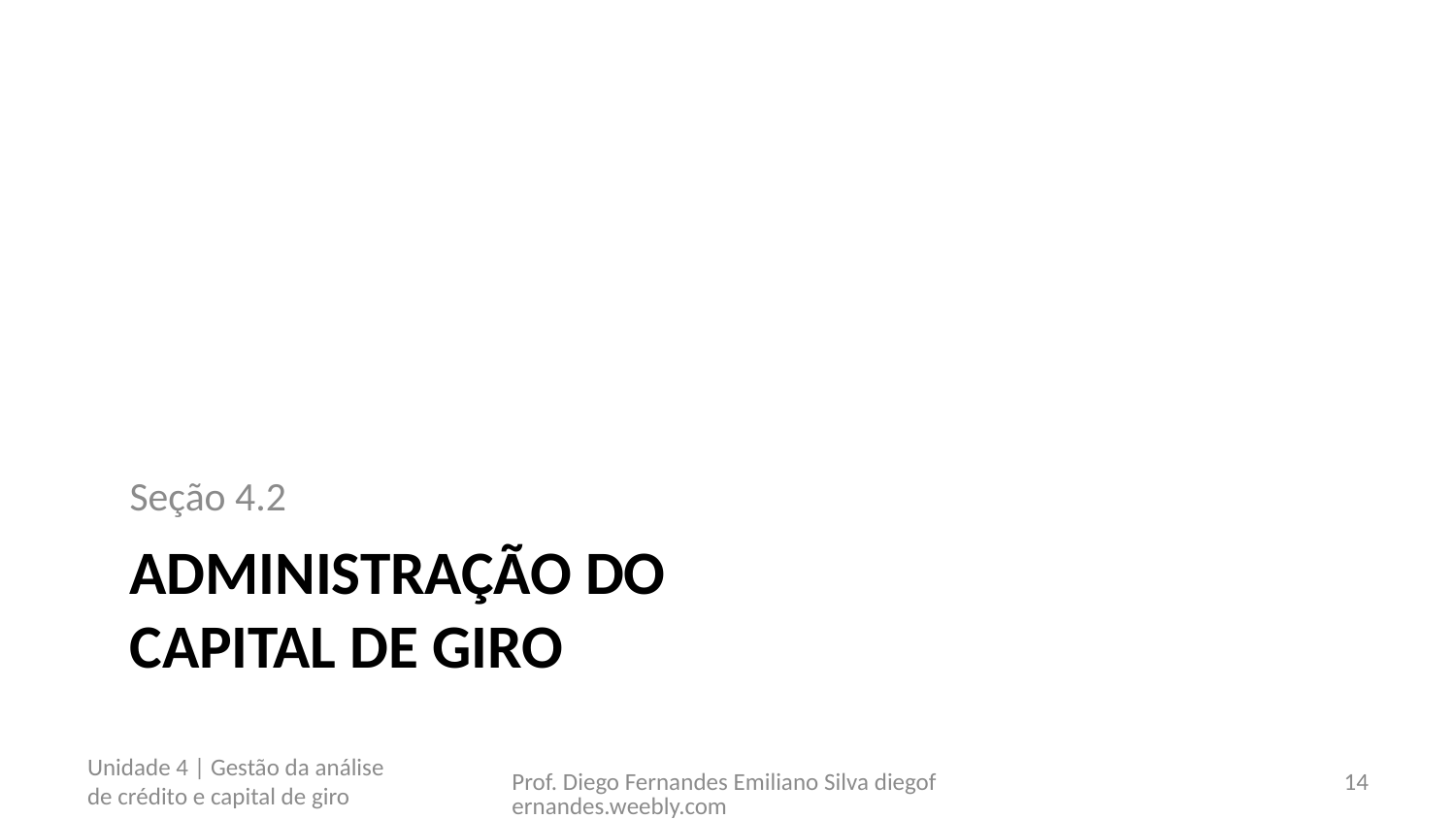

Seção 4.2
# Administração do Capital de giro
Unidade 4 | Gestão da análise de crédito e capital de giro
Prof. Diego Fernandes Emiliano Silva diegofernandes.weebly.com
14